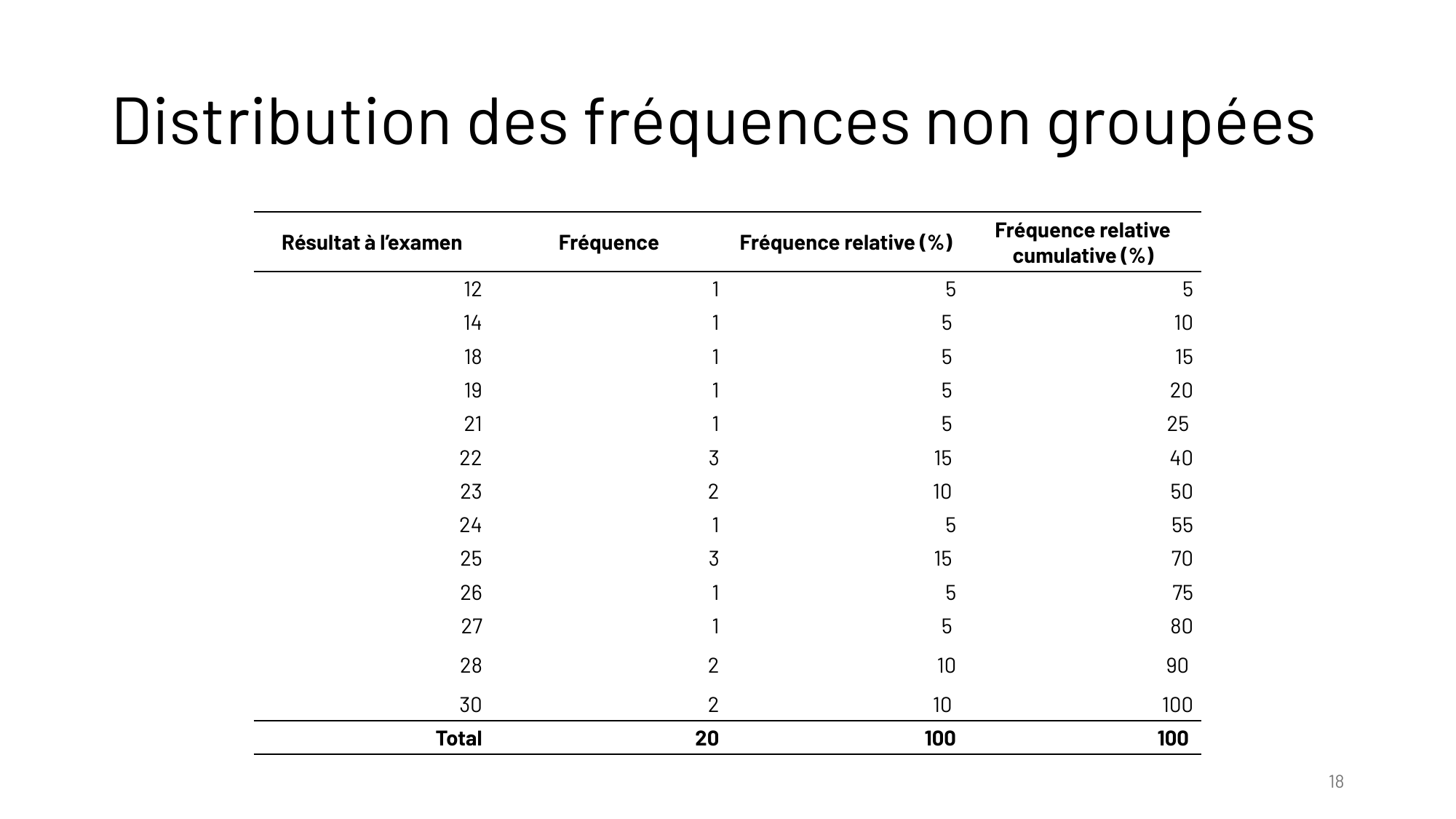

# Distribution des fréquences non groupées
| Résultat à l’examen | Fréquence | Fréquence relative (%) | Fréquence relative cumulative (%) |
| --- | --- | --- | --- |
| 12 | 1 | 5 | 5 |
| 14 | 1 | 5 | 10 |
| 18 | 1 | 5 | 15 |
| 19 | 1 | 5 | 20 |
| 21 | 1 | 5 | 25 |
| 22 | 3 | 15 | 40 |
| 23 | 2 | 10 | 50 |
| 24 | 1 | 5 | 55 |
| 25 | 3 | 15 | 70 |
| 26 | 1 | 5 | 75 |
| 27 | 1 | 5 | 80 |
| 28 | 2 | 10 | 90 |
| 30 | 2 | 10 | 100 |
| Total | 20 | 100 | 100 |
18